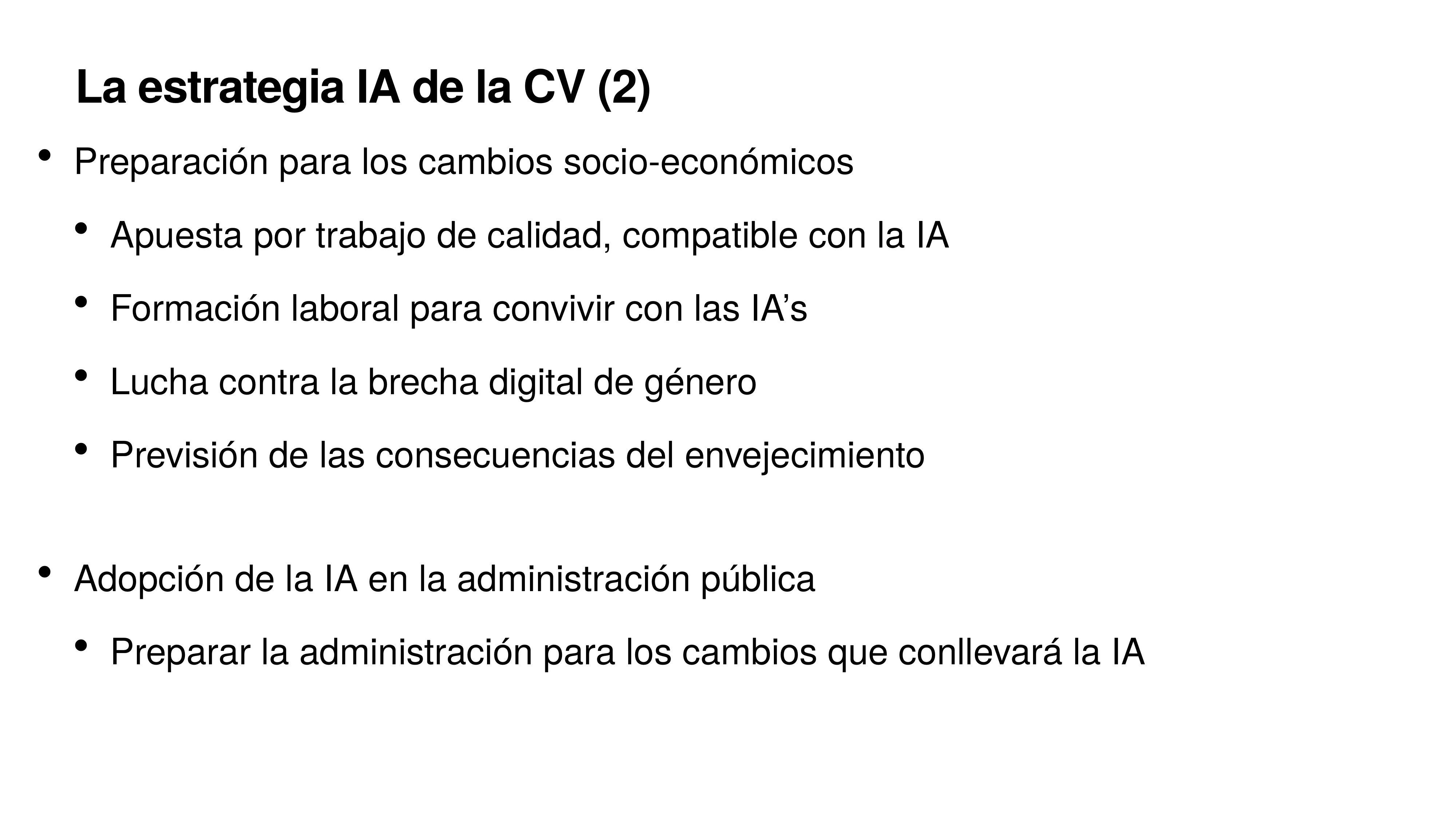

# La estrategia IA de la CV (2)
Preparación para los cambios socio-económicos
Apuesta por trabajo de calidad, compatible con la IA
Formación laboral para convivir con las IA’s
Lucha contra la brecha digital de género
Previsión de las consecuencias del envejecimiento

Adopción de la IA en la administración pública
Preparar la administración para los cambios que conllevará la IA